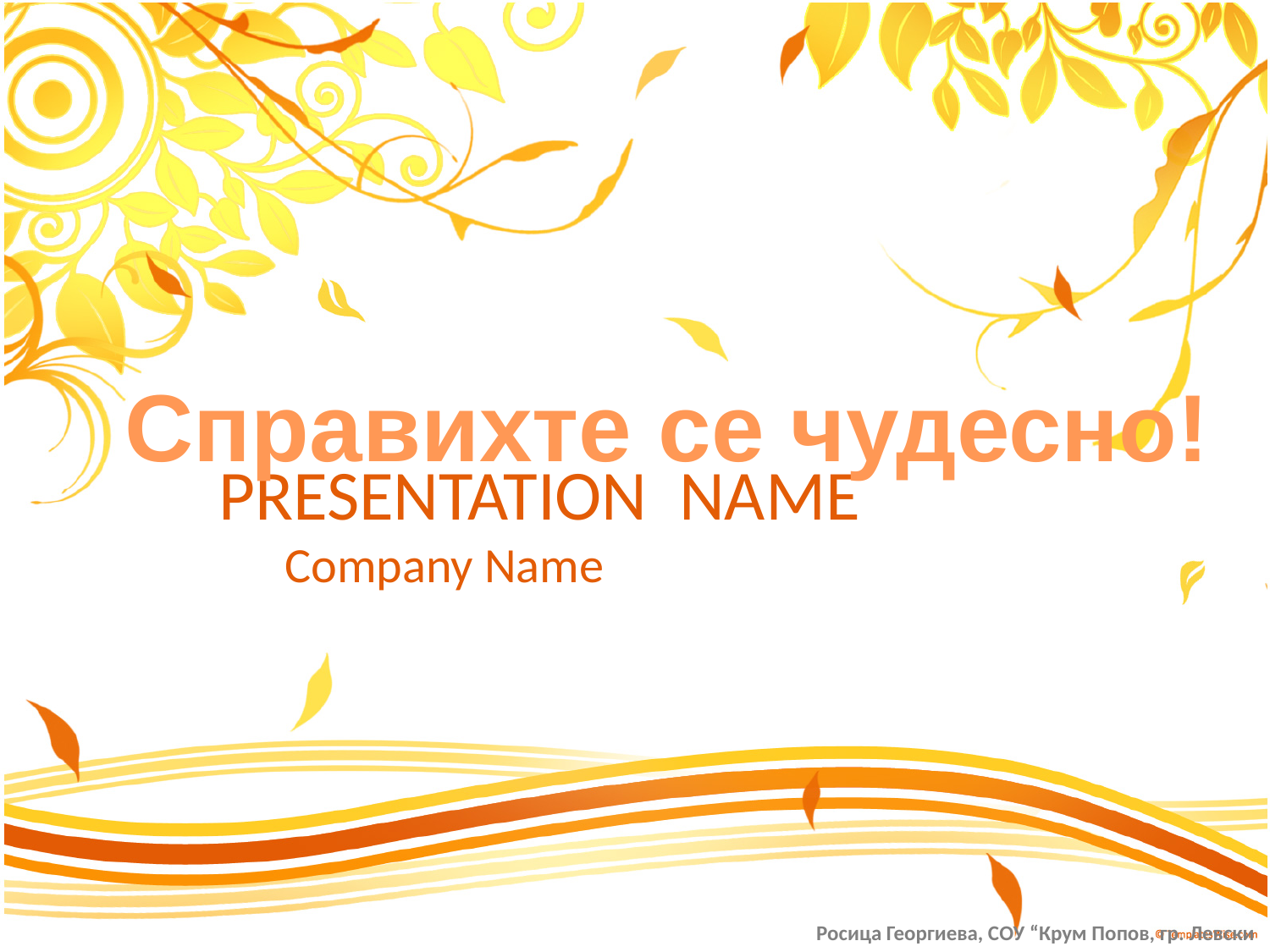

Справихте се чудесно!
PRESENTATION  NAME
Company Name
Росица Георгиева, СОУ “Крум Попов, гр. Левски